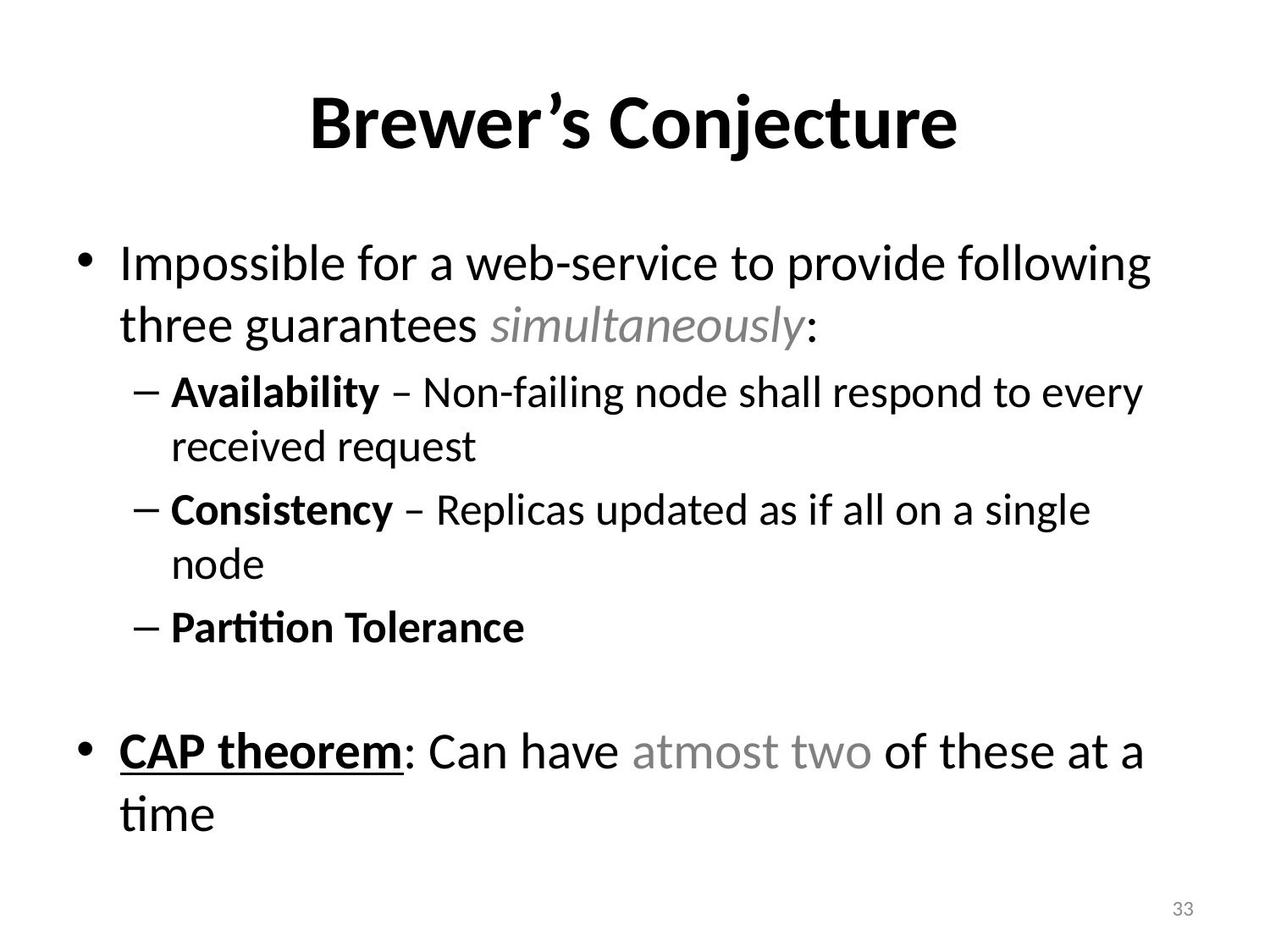

# Brewer’s Conjecture
Impossible for a web-service to provide following three guarantees simultaneously:
Availability – Non-failing node shall respond to every received request
Consistency – Replicas updated as if all on a single node
Partition Tolerance
CAP theorem: Can have atmost two of these at a time
33